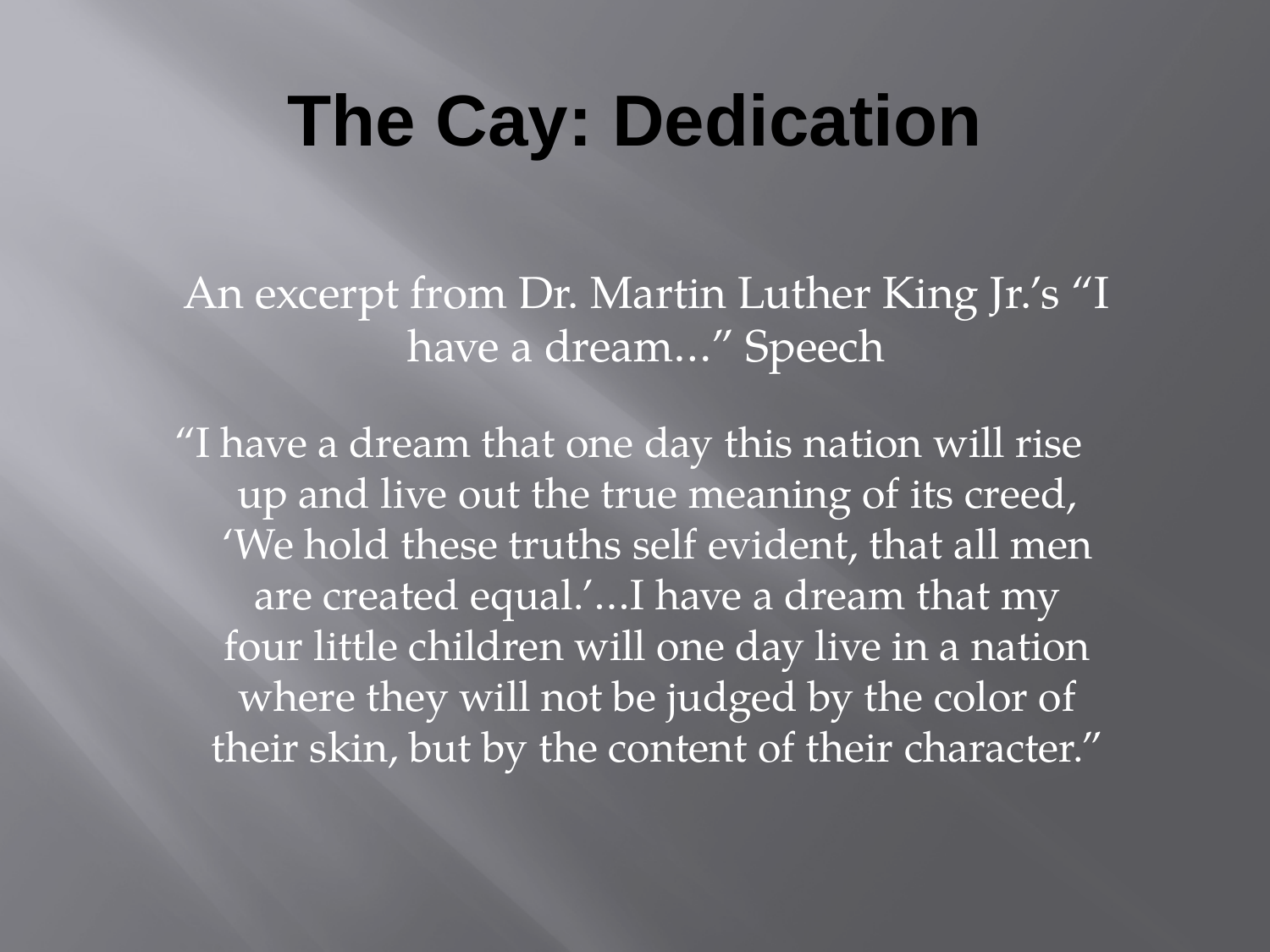

# The Cay: Dedication
An excerpt from Dr. Martin Luther King Jr.’s “I have a dream…” Speech
“I have a dream that one day this nation will rise up and live out the true meaning of its creed, ‘We hold these truths self evident, that all men are created equal.’…I have a dream that my four little children will one day live in a nation where they will not be judged by the color of their skin, but by the content of their character.”